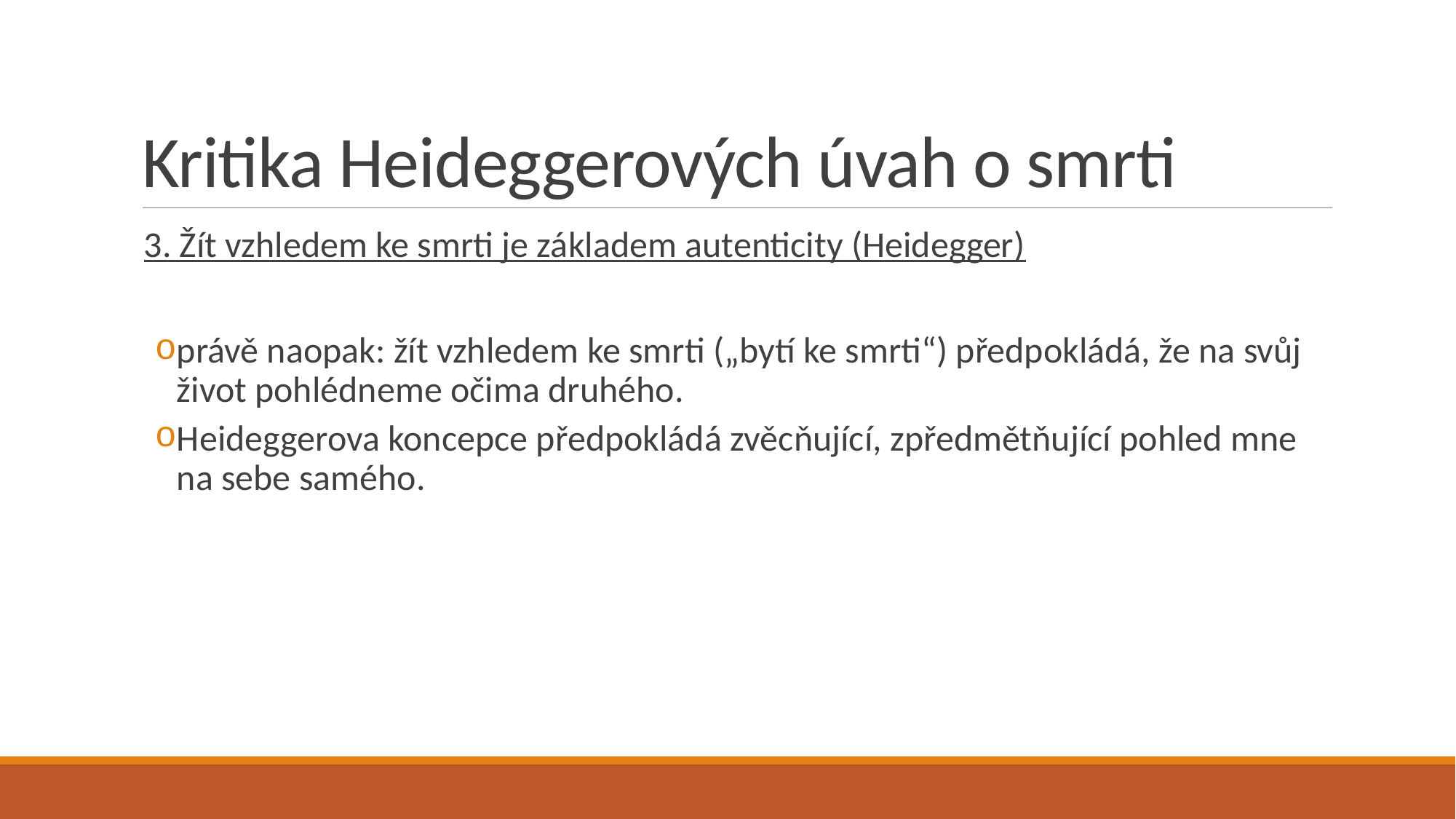

# Kritika Heideggerových úvah o smrti
3. Žít vzhledem ke smrti je základem autenticity (Heidegger)

právě naopak: žít vzhledem ke smrti („bytí ke smrti“) předpokládá, že na svůj život pohlédneme očima druhého.
Heideggerova koncepce předpokládá zvěcňující, zpředmětňující pohled mne na sebe samého.